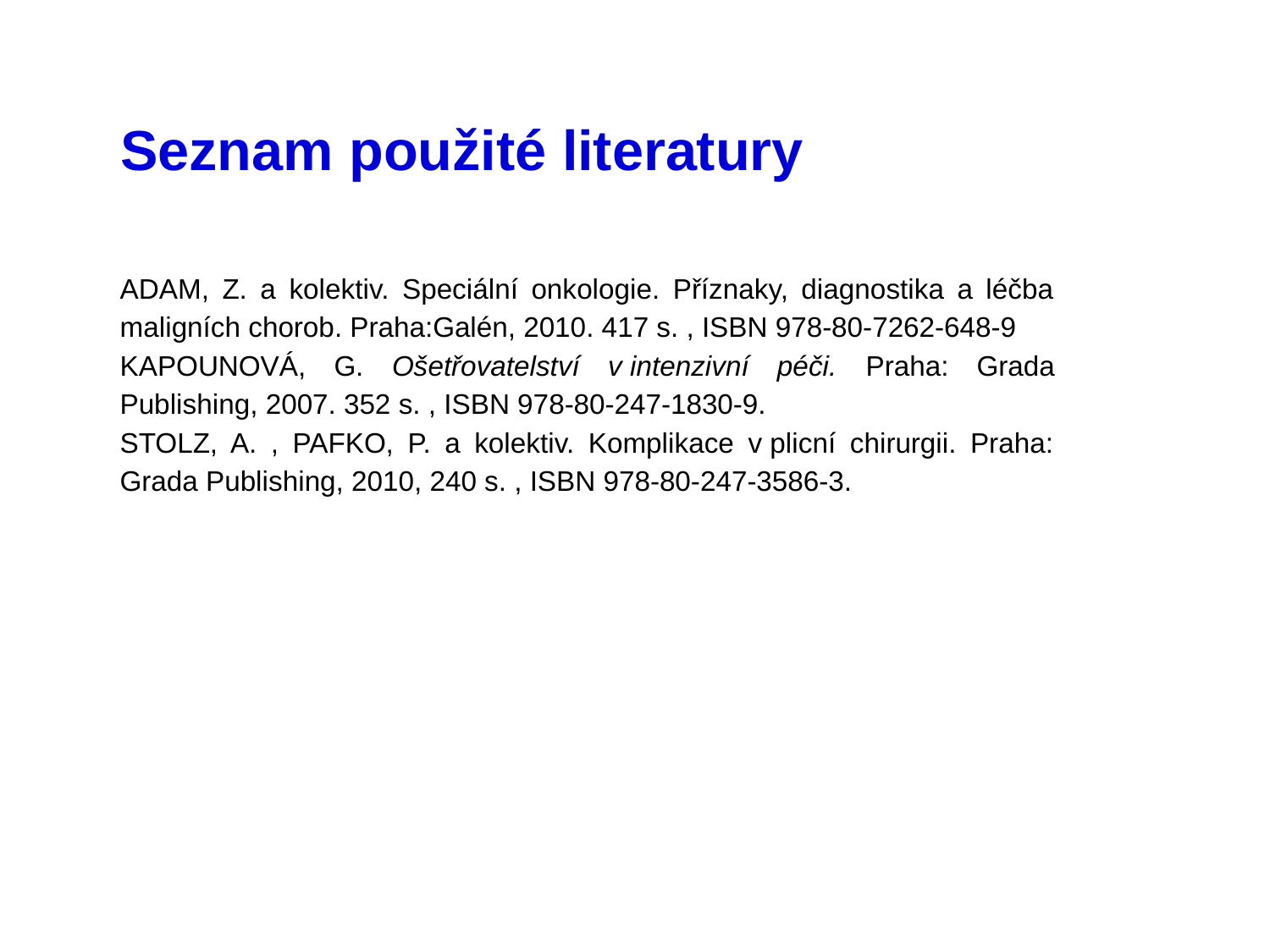

# Seznam použité literatury
ADAM, Z. a kolektiv. Speciální onkologie. Příznaky, diagnostika a léčba maligních chorob. Praha:Galén, 2010. 417 s. , ISBN 978-80-7262-648-9
KAPOUNOVÁ, G. Ošetřovatelství v intenzivní péči. Praha: Grada Publishing, 2007. 352 s. , ISBN 978-80-247-1830-9.
STOLZ, A. , PAFKO, P. a kolektiv. Komplikace v plicní chirurgii. Praha: Grada Publishing, 2010, 240 s. , ISBN 978-80-247-3586-3.